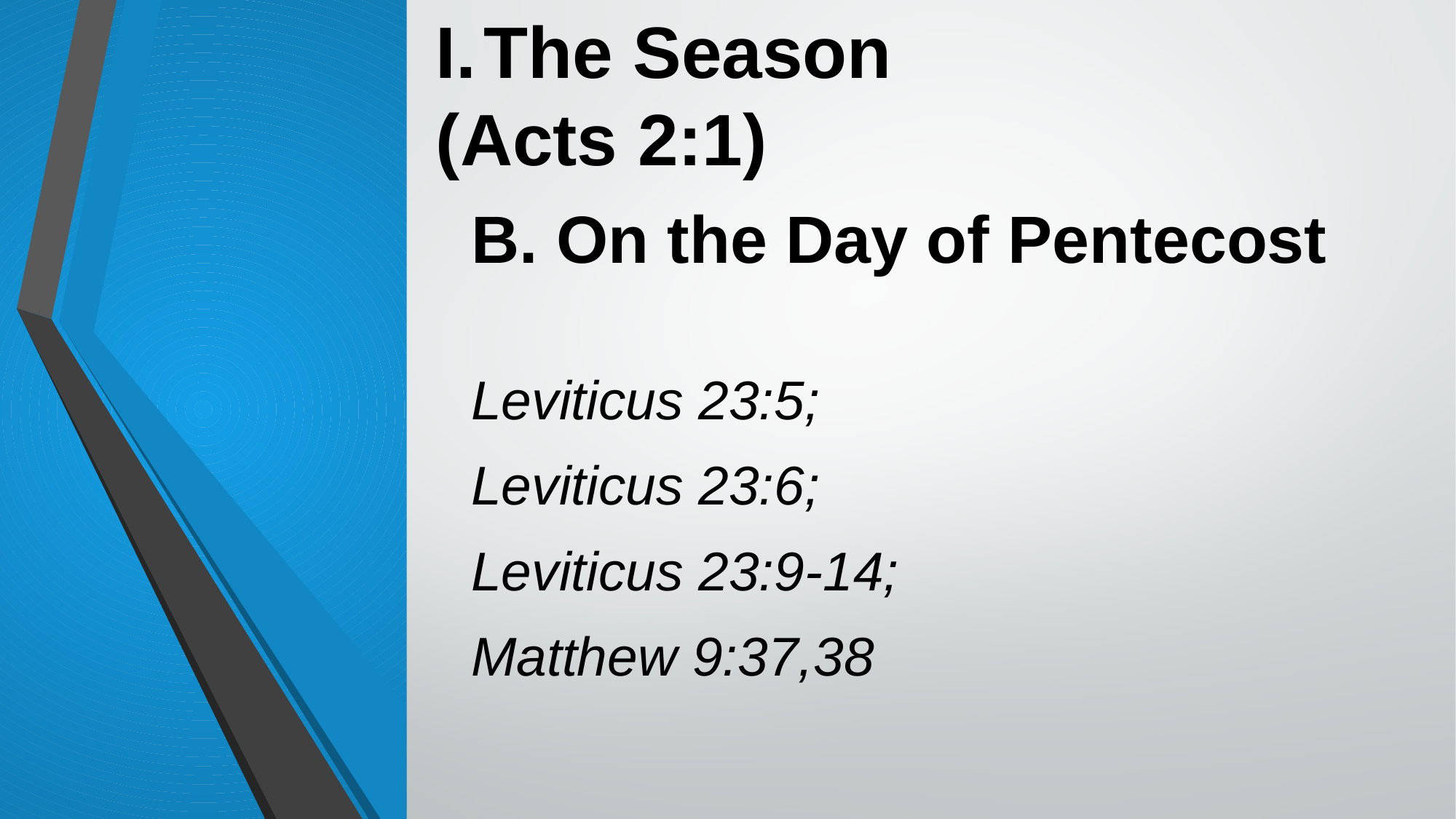

The Season
(Acts 2:1)

# B. On the Day of Pentecost
Leviticus 23:5;
Leviticus 23:6;
Leviticus 23:9-14;
Matthew 9:37,38